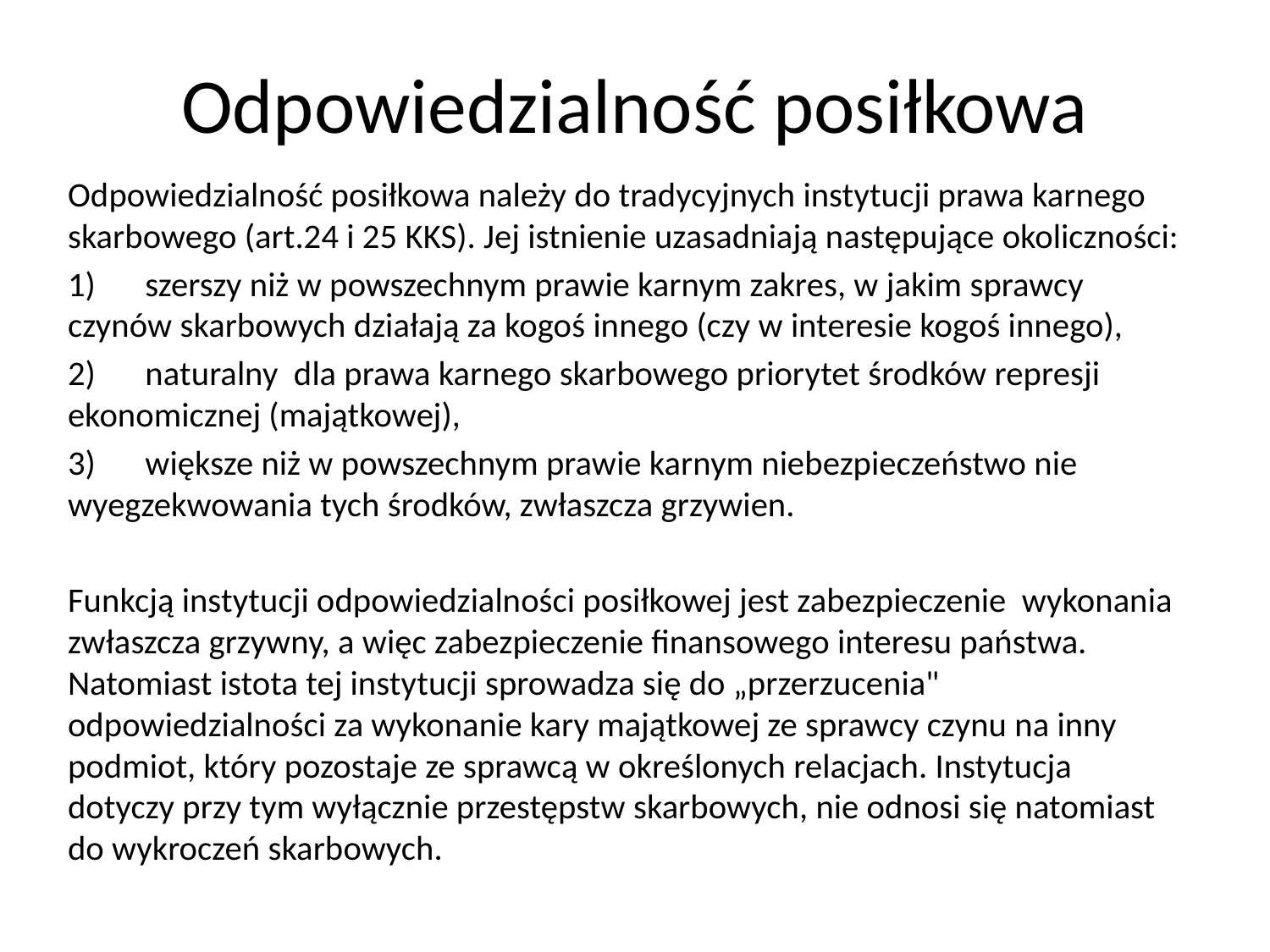

# Odpowiedzialność posiłkowa
Odpowiedzialność posiłkowa należy do tradycyjnych instytucji prawa karnego skarbowego (art.24 i 25 KKS). Jej istnienie uzasadniają następujące okoliczności:
1)	szerszy niż w powszechnym prawie karnym zakres, w jakim sprawcy czynów skarbowych działają za kogoś innego (czy w interesie kogoś innego),
2)	naturalny  dla prawa karnego skarbowego priorytet środków represji ekonomicznej (majątkowej),
3)	większe niż w powszechnym prawie karnym niebezpieczeństwo nie wyegzekwowania tych środków, zwłaszcza grzywien.

Funkcją instytucji odpowiedzialności posiłkowej jest zabezpieczenie  wykonania zwłaszcza grzywny, a więc zabezpieczenie finansowego interesu państwa. Natomiast istota tej instytucji sprowadza się do „przerzucenia" odpowiedzialności za wykonanie kary majątkowej ze sprawcy czynu na inny podmiot, który pozostaje ze sprawcą w określonych relacjach. Instytucja dotyczy przy tym wyłącznie przestępstw skarbowych, nie odnosi się natomiast do wykroczeń skarbowych.